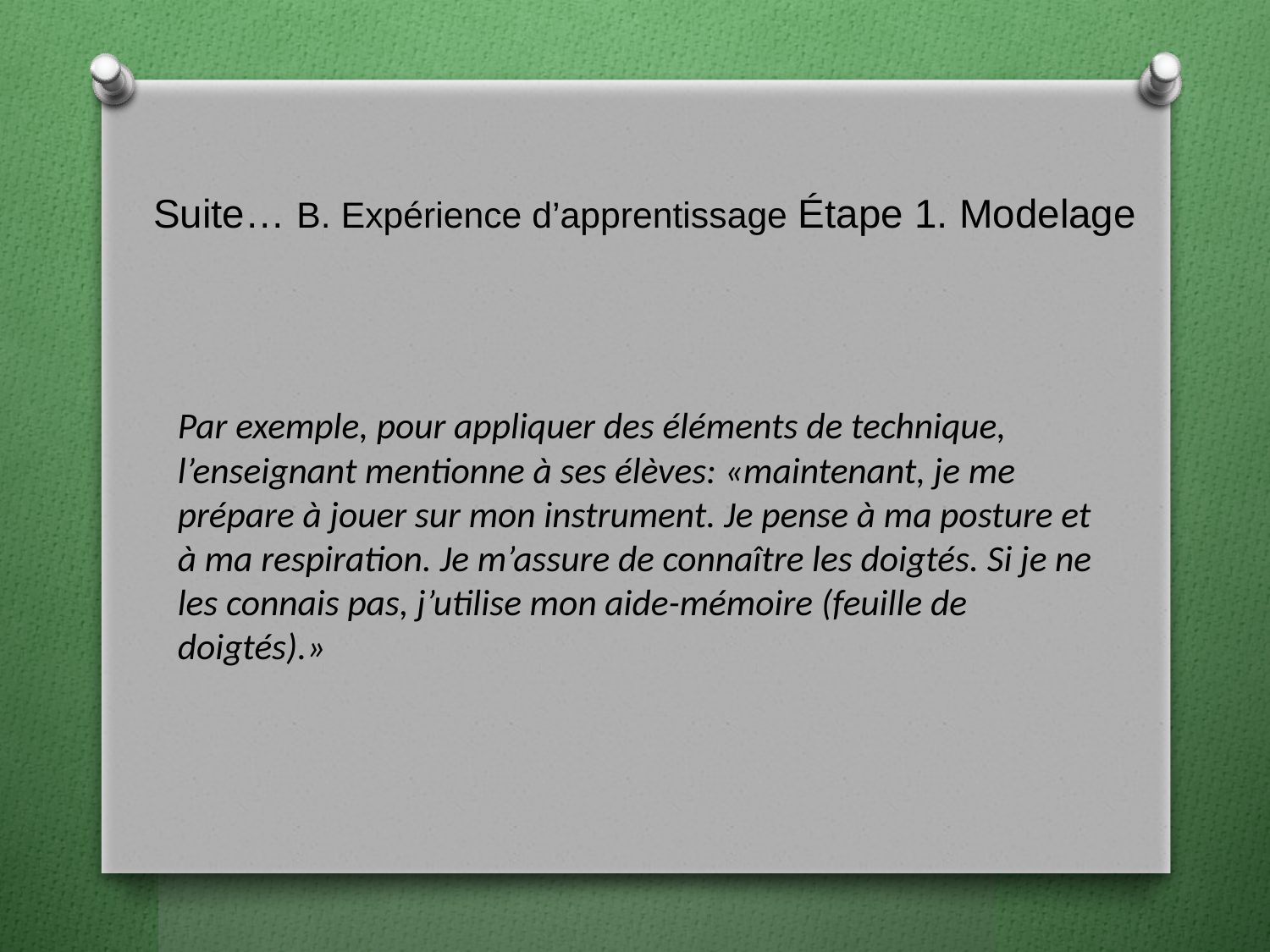

# Suite… B. Expérience d’apprentissage Étape 1. Modelage
Par exemple, pour appliquer des éléments de technique, l’enseignant mentionne à ses élèves: «maintenant, je me prépare à jouer sur mon instrument. Je pense à ma posture et à ma respiration. Je m’assure de connaître les doigtés. Si je ne les connais pas, j’utilise mon aide-mémoire (feuille de doigtés).»